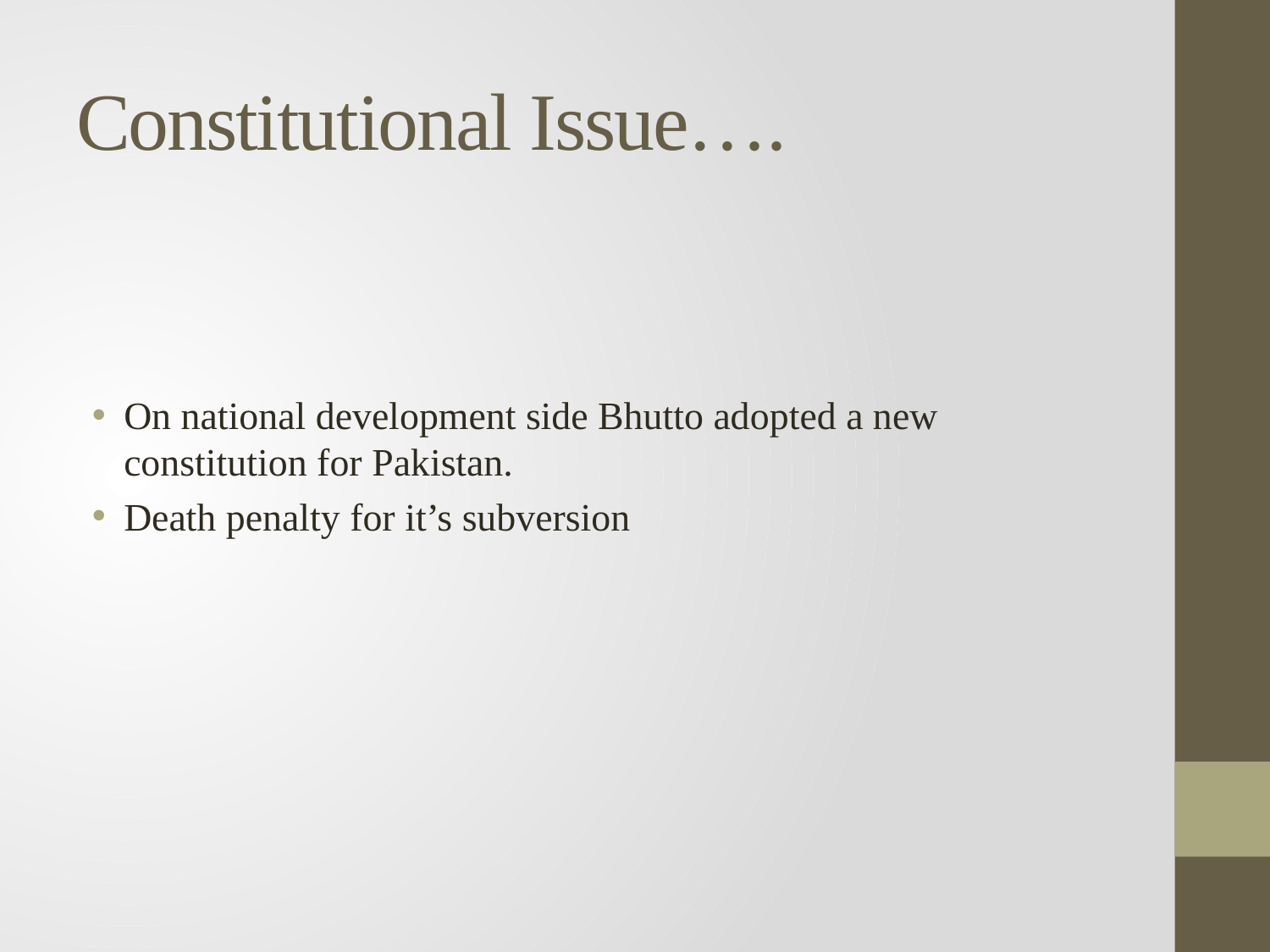

# Constitutional Issue….

On national development side Bhutto adopted a new constitution for Pakistan.
Death penalty for it’s subversion